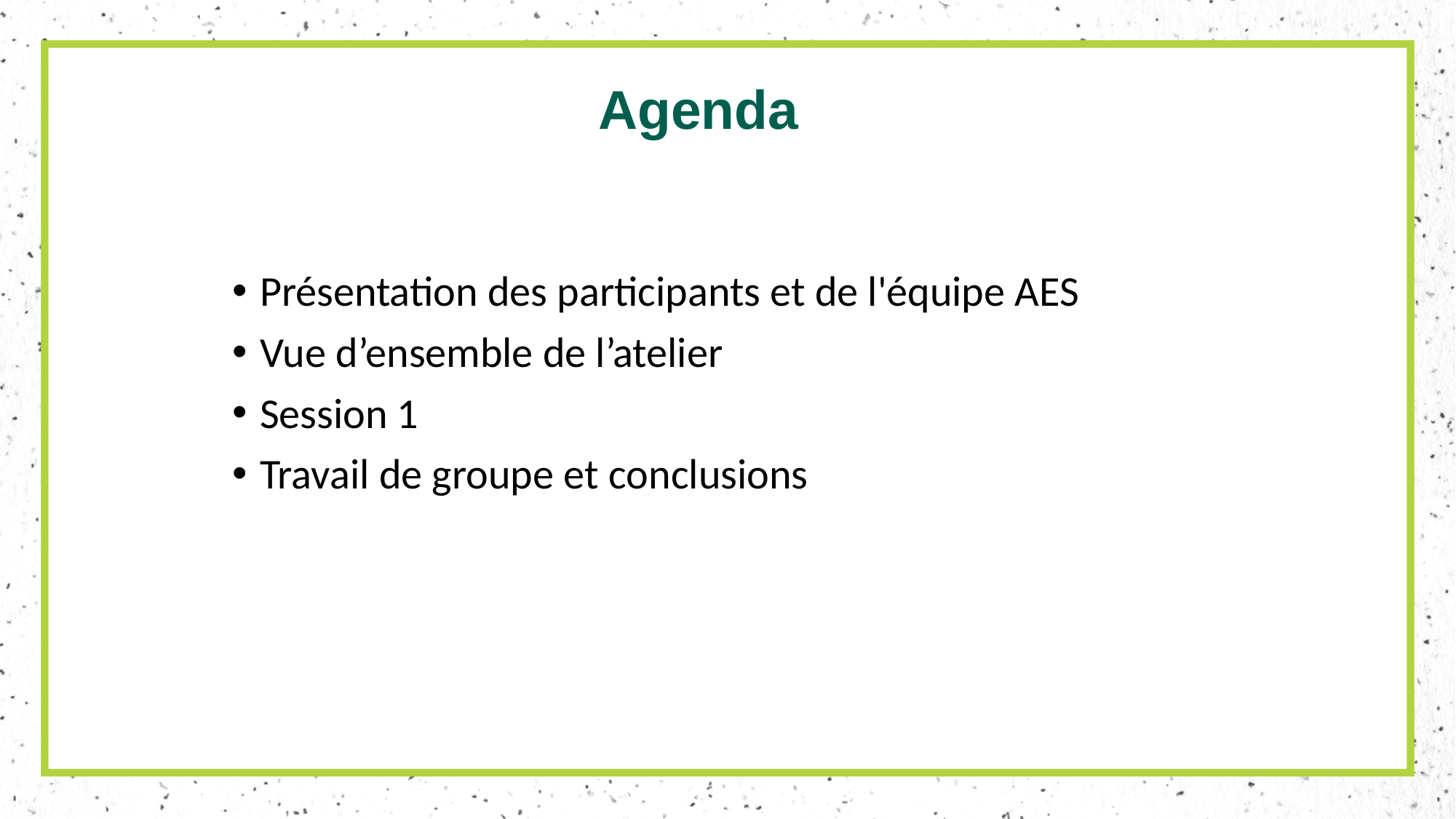

Agenda
Présentation des participants et de l'équipe AES
Vue d’ensemble de l’atelier
Session 1
Travail de groupe et conclusions